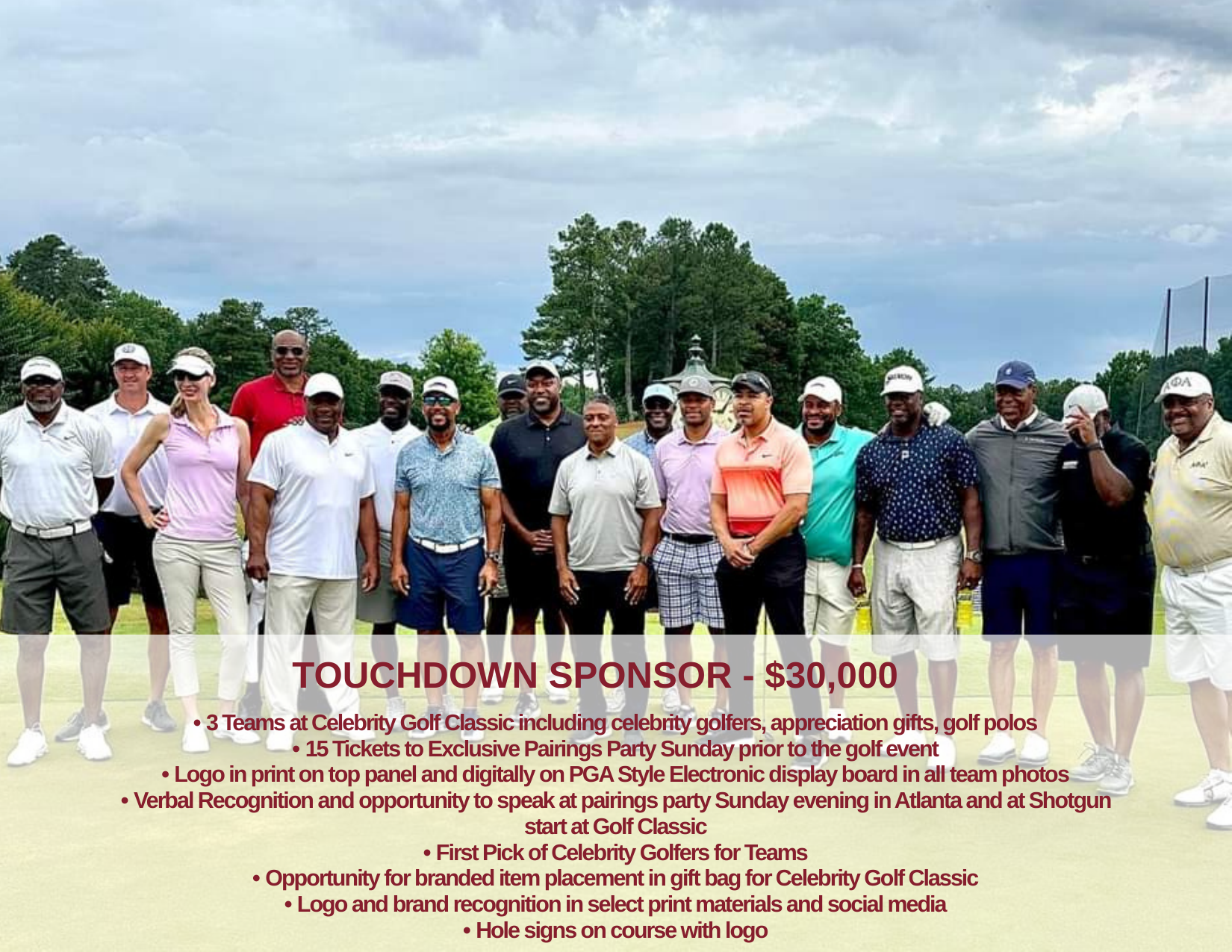

TOUCHDOWN SPONSOR - $30,000

• 3 Teams at Celebrity Golf Classic including celebrity golfers, appreciation gifts, golf polos
• 15 Tickets to Exclusive Pairings Party Sunday prior to the golf event
• Logo in print on top panel and digitally on PGA Style Electronic display board in all team photos
• Verbal Recognition and opportunity to speak at pairings party Sunday evening in Atlanta and at Shotgun start at Golf Classic
• First Pick of Celebrity Golfers for Teams
• Opportunity for branded item placement in gift bag for Celebrity Golf Classic
• Logo and brand recognition in select print materials and social media
• Hole signs on course with logo